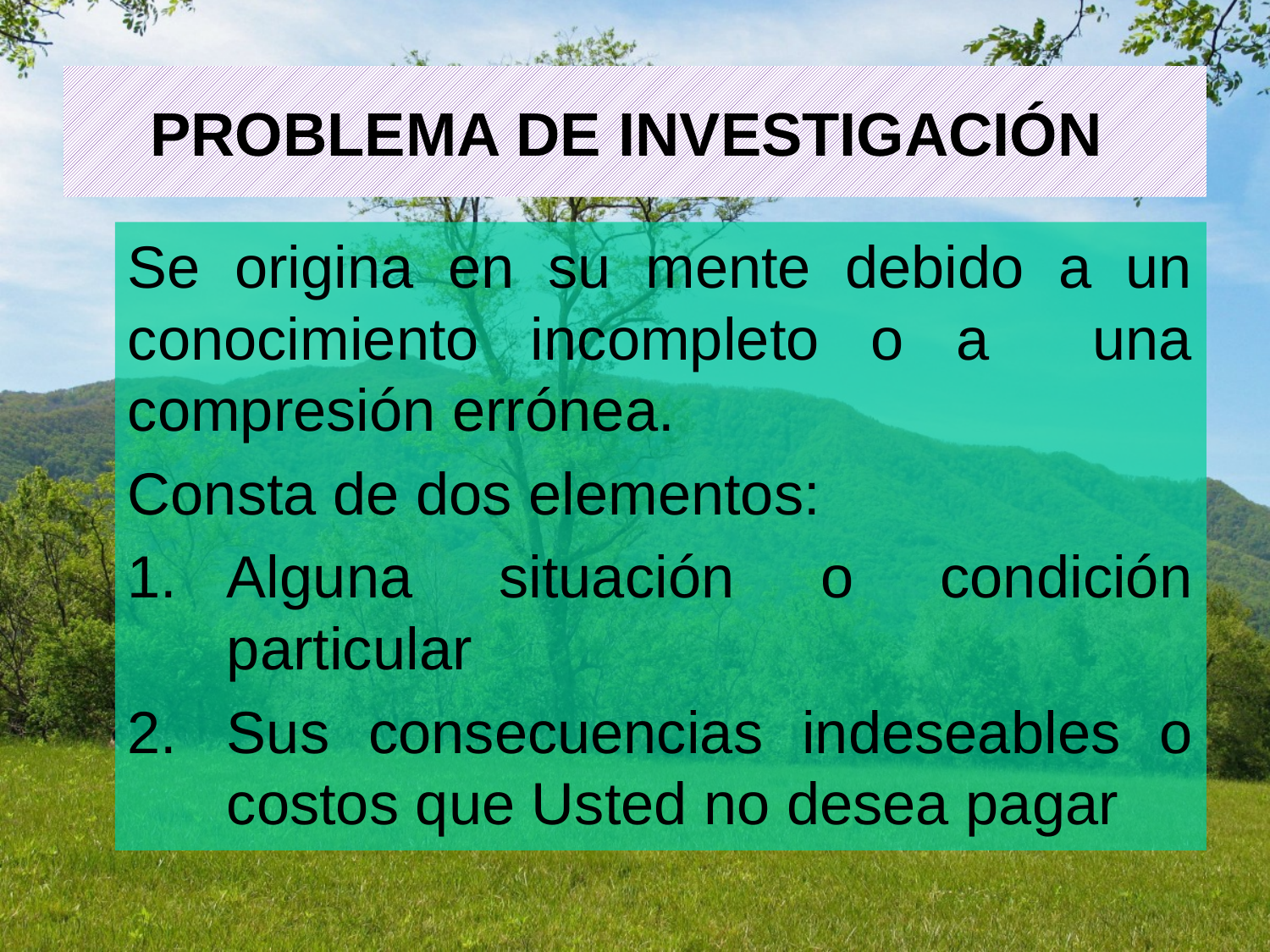

# PROBLEMA DE INVESTIGACIÓN
Se origina en su mente debido a un conocimiento incompleto o a  una compresión errónea.
Consta de dos elementos:
Alguna situación o condición particular
Sus consecuencias indeseables o costos que Usted no desea pagar